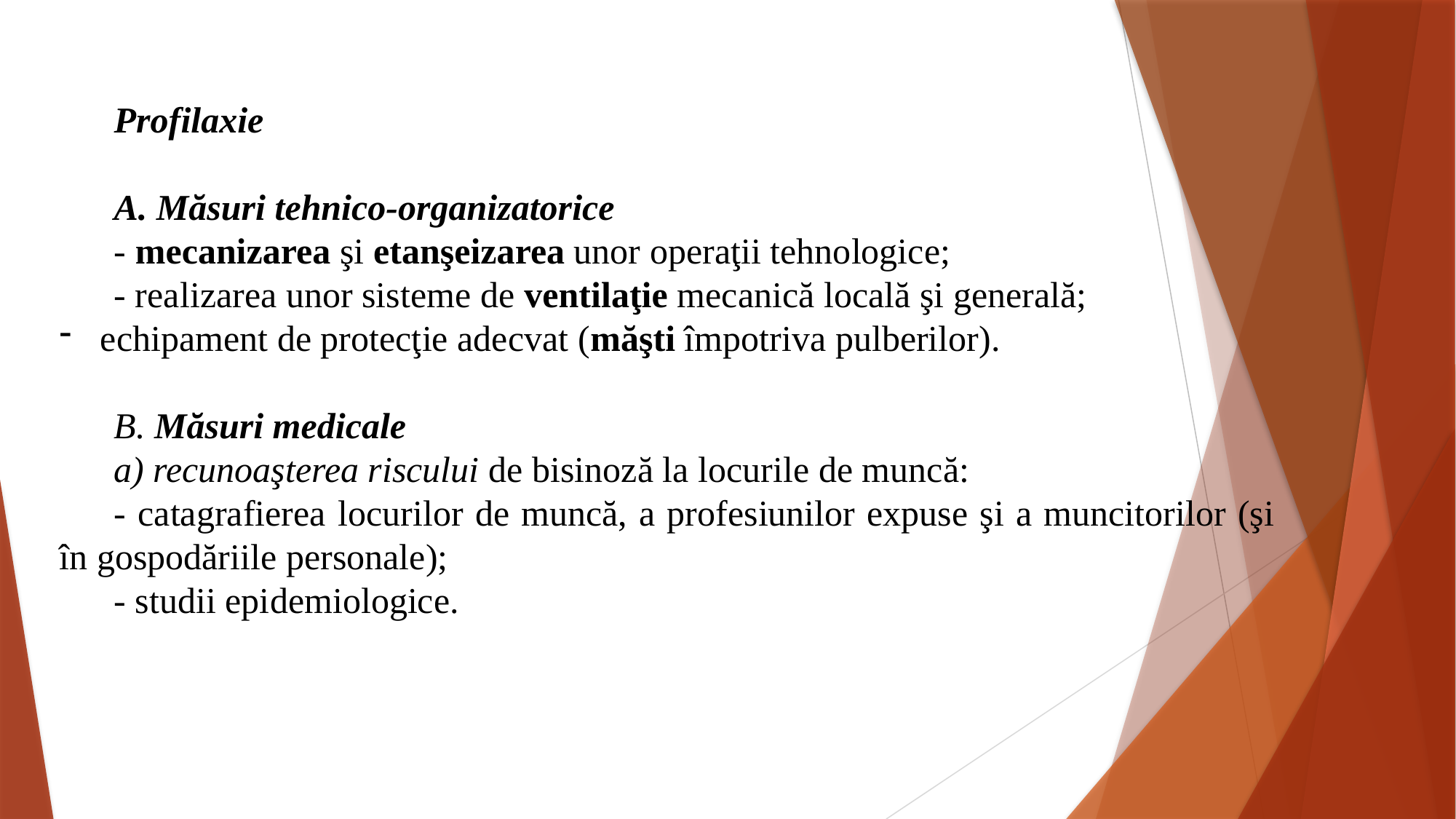

Profilaxie

A. Măsuri tehnico-organizatorice
- mecanizarea şi etanşeizarea unor operaţii tehnologice;
- realizarea unor sisteme de ventilaţie mecanică locală şi generală;
echipament de protecţie adecvat (măşti împotriva pulberilor).

B. Măsuri medicale
a) recunoaşterea riscului de bisinoză la locurile de muncă:
- catagrafierea locurilor de muncă, a profesiunilor expuse şi a muncitorilor (şi în gospodăriile personale);
- studii epidemiologice.